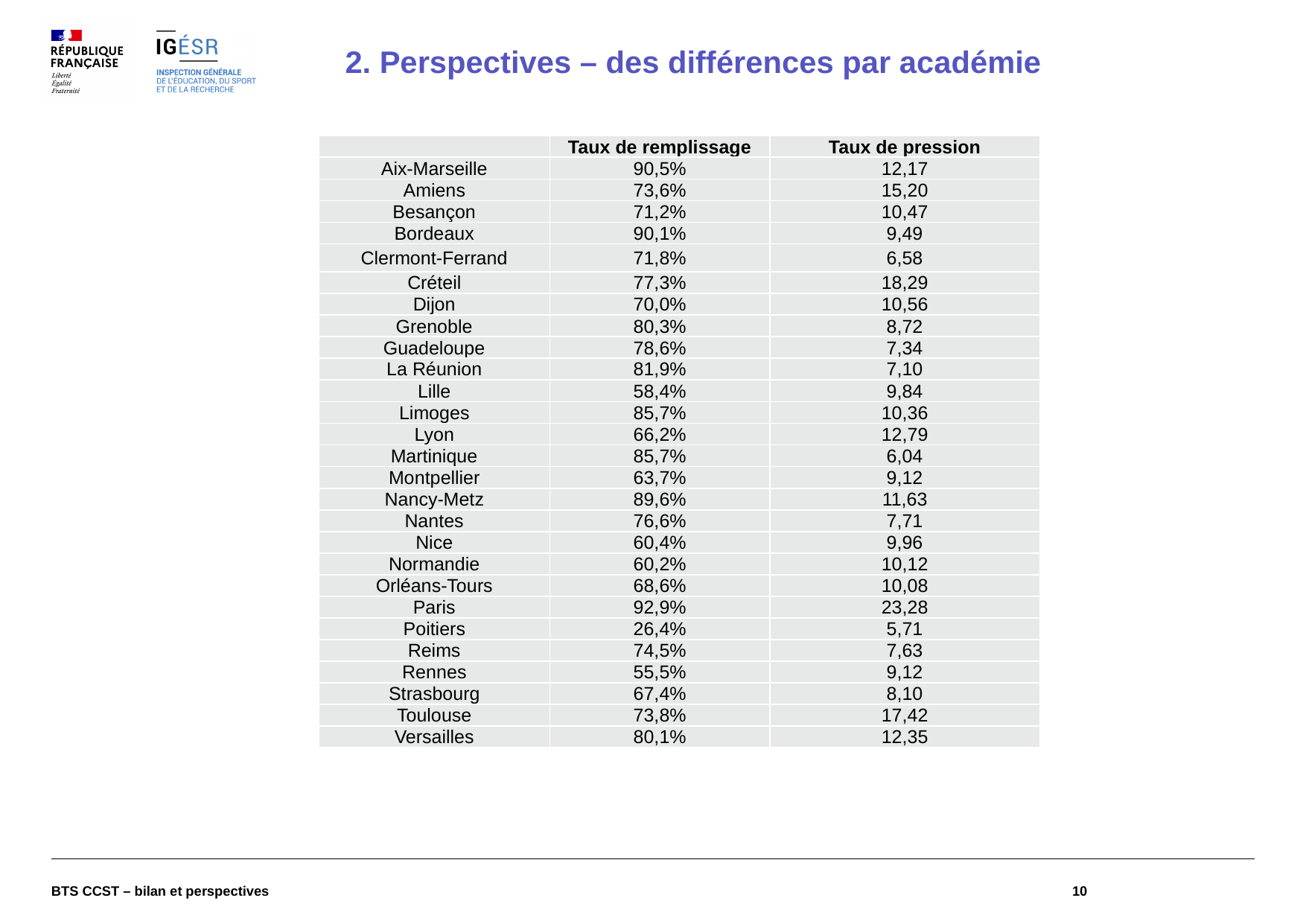

# 2. Perspectives – des différences par académie
|  | Taux de remplissage | Taux de pression |
| --- | --- | --- |
| Aix-Marseille | 90,5% | 12,17 |
| Amiens | 73,6% | 15,20 |
| Besançon | 71,2% | 10,47 |
| Bordeaux | 90,1% | 9,49 |
| Clermont-Ferrand | 71,8% | 6,58 |
| Créteil | 77,3% | 18,29 |
| Dijon | 70,0% | 10,56 |
| Grenoble | 80,3% | 8,72 |
| Guadeloupe | 78,6% | 7,34 |
| La Réunion | 81,9% | 7,10 |
| Lille | 58,4% | 9,84 |
| Limoges | 85,7% | 10,36 |
| Lyon | 66,2% | 12,79 |
| Martinique | 85,7% | 6,04 |
| Montpellier | 63,7% | 9,12 |
| Nancy-Metz | 89,6% | 11,63 |
| Nantes | 76,6% | 7,71 |
| Nice | 60,4% | 9,96 |
| Normandie | 60,2% | 10,12 |
| Orléans-Tours | 68,6% | 10,08 |
| Paris | 92,9% | 23,28 |
| Poitiers | 26,4% | 5,71 |
| Reims | 74,5% | 7,63 |
| Rennes | 55,5% | 9,12 |
| Strasbourg | 67,4% | 8,10 |
| Toulouse | 73,8% | 17,42 |
| Versailles | 80,1% | 12,35 |
BTS CCST – bilan et perspectives
10